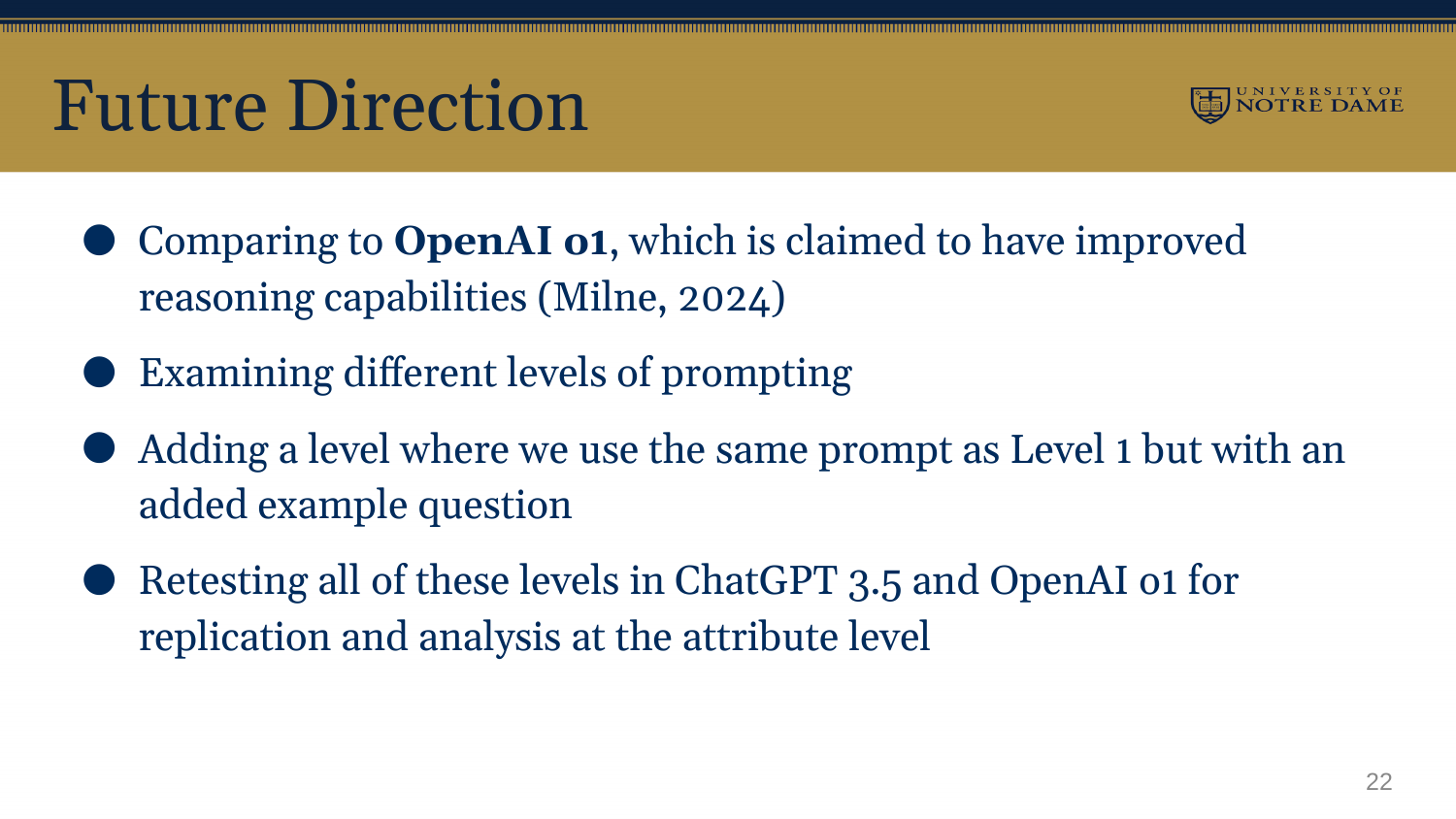

# Future Direction
Comparing to OpenAI o1, which is claimed to have improved reasoning capabilities (Milne, 2024)
Examining different levels of prompting
Adding a level where we use the same prompt as Level 1 but with an added example question
Retesting all of these levels in ChatGPT 3.5 and OpenAI o1 for replication and analysis at the attribute level

22